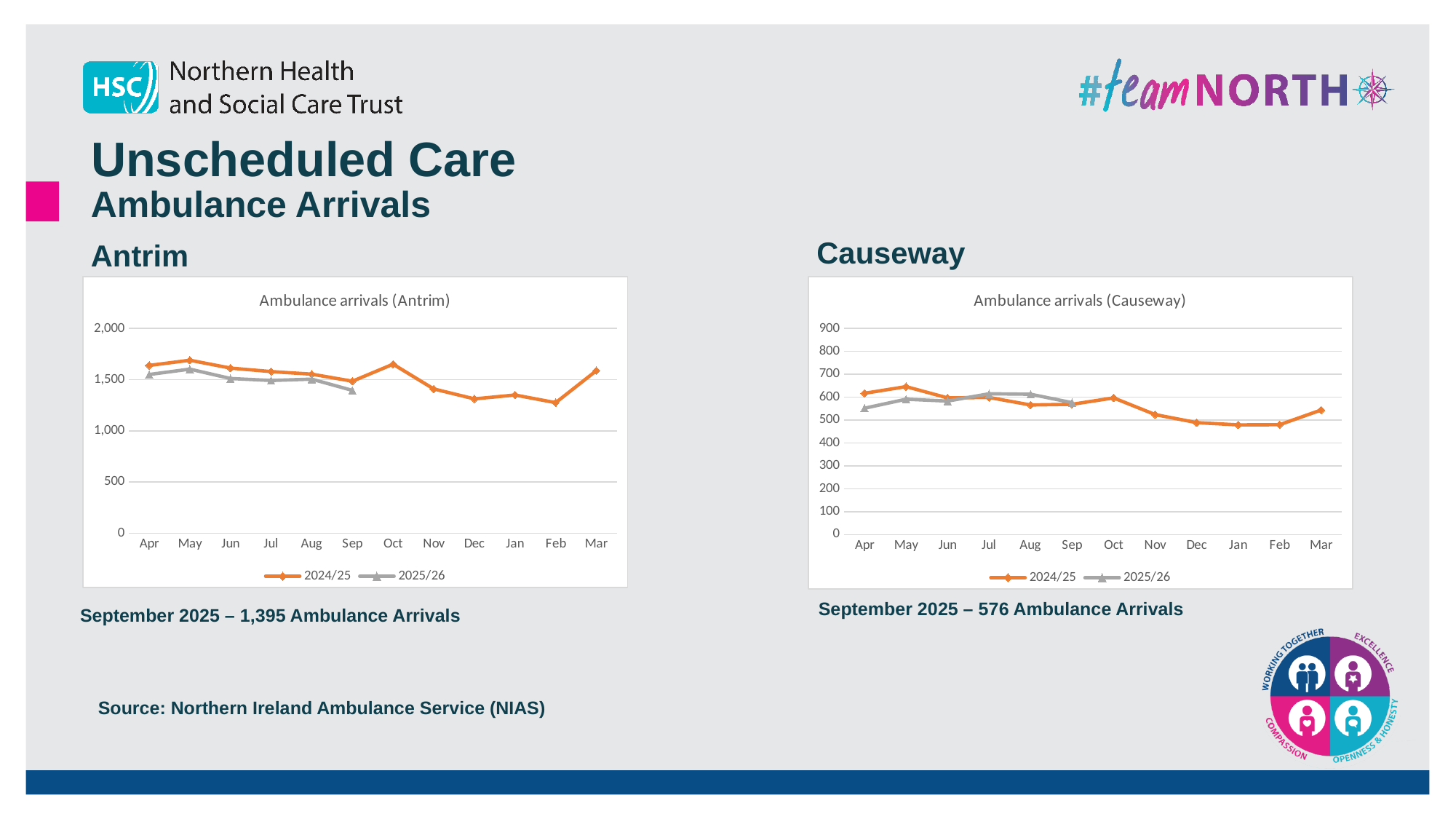

Unscheduled Care
Ambulance Arrivals
Causeway
Antrim

[unsupported chart]

[unsupported chart]

September 2025 – 576 Ambulance Arrivals
September 2025 – 1,395 Ambulance Arrivals
Source: Northern Ireland Ambulance Service (NIAS)